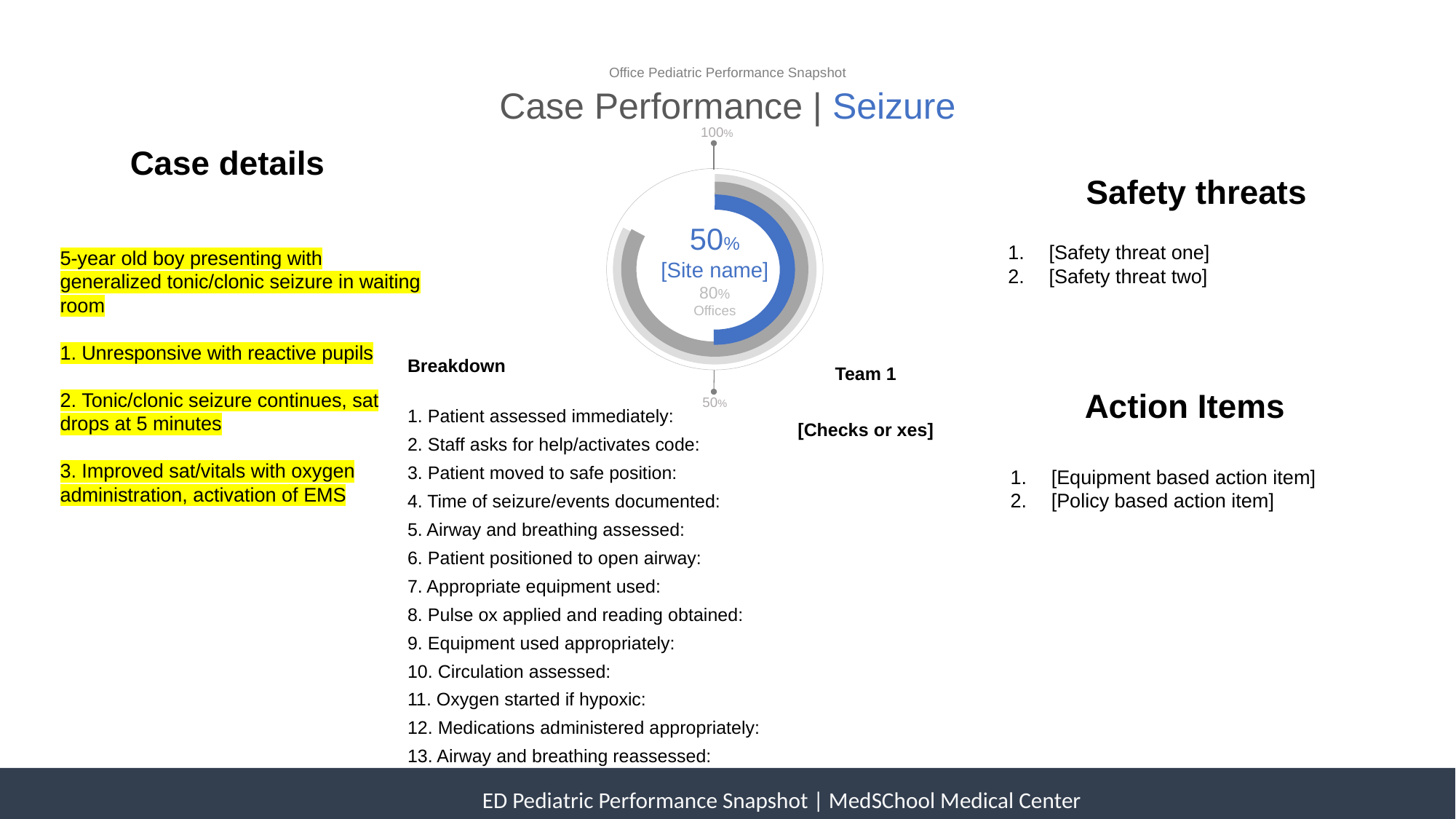

Office Pediatric Performance Snapshot
Case Performance | Seizure
100%

50%
50%
[Site name]
80%
Offices

Case details
Safety threats

5-year old boy presenting with generalized tonic/clonic seizure in waiting room

 Unresponsive with reactive pupils

 Tonic/clonic seizure continues, sat drops at 5 minutes

 Improved sat/vitals with oxygen administration, activation of EMS
[Safety threat one]
[Safety threat two]
Breakdown

 Patient assessed immediately:
 Staff asks for help/activates code:
 Patient moved to safe position:
4. Time of seizure/events documented:
5. Airway and breathing assessed:
6. Patient positioned to open airway:
7. Appropriate equipment used:
8. Pulse ox applied and reading obtained:
9. Equipment used appropriately:
10. Circulation assessed:
11. Oxygen started if hypoxic:
12. Medications administered appropriately:
13. Airway and breathing reassessed:
Team 1

[Checks or xes]
   Action Items
[Equipment based action item]
[Policy based action item]